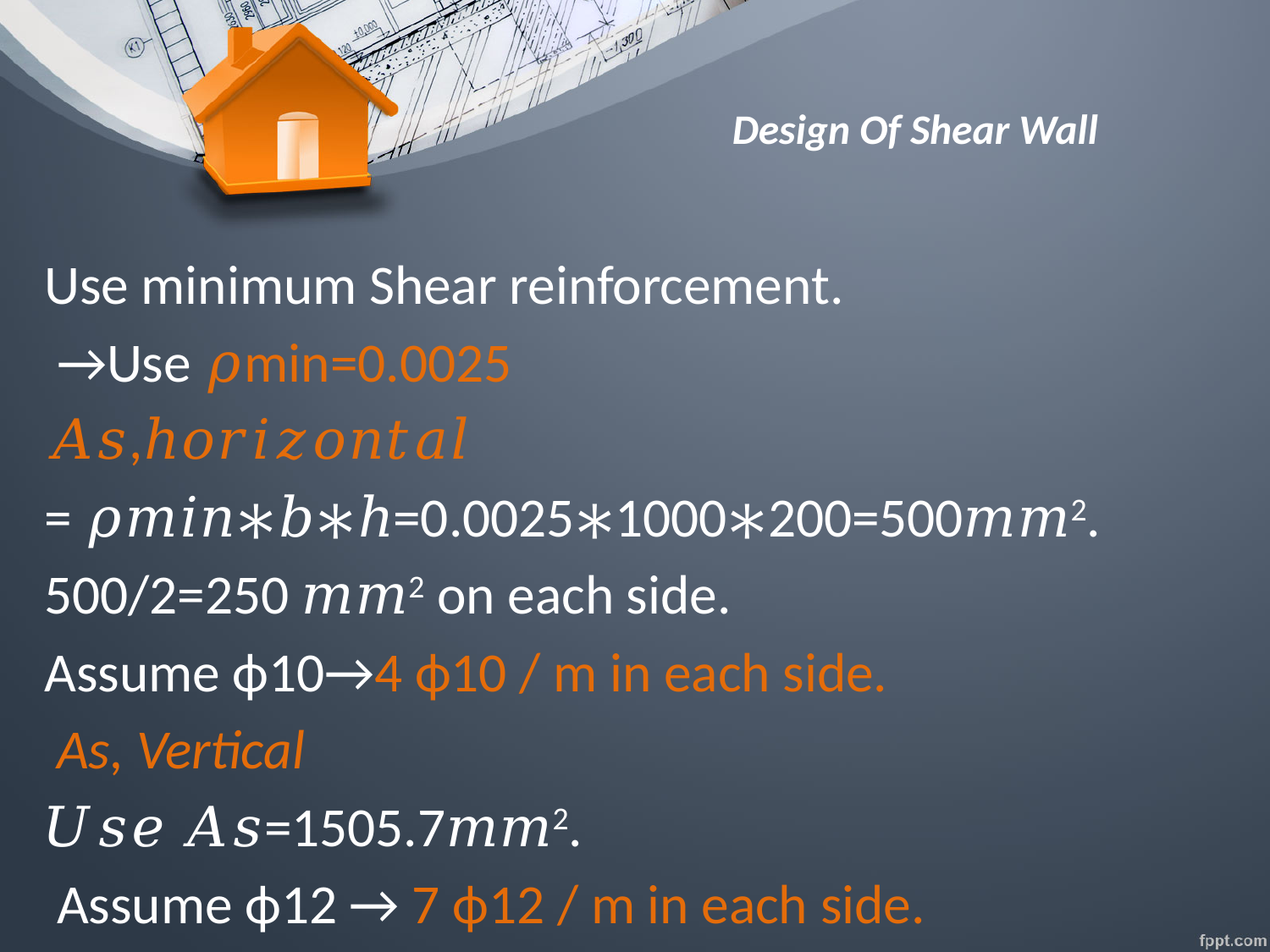

# Design Of Shear Wall
Use minimum Shear reinforcement.
 →Use 𝜌min=0.0025
𝐴𝑠,ℎ𝑜𝑟𝑖𝑧𝑜𝑛𝑡𝑎𝑙
= 𝜌𝑚𝑖𝑛∗𝑏∗ℎ=0.0025∗1000∗200=500𝑚𝑚2.
500/2=250 𝑚𝑚2 on each side.
Assume ϕ10→4 ϕ10 / m in each side.
 As, Vertical
𝑈𝑠𝑒 𝐴𝑠=1505.7𝑚𝑚2.
 Assume ϕ12 → 7 ϕ12 / m in each side.